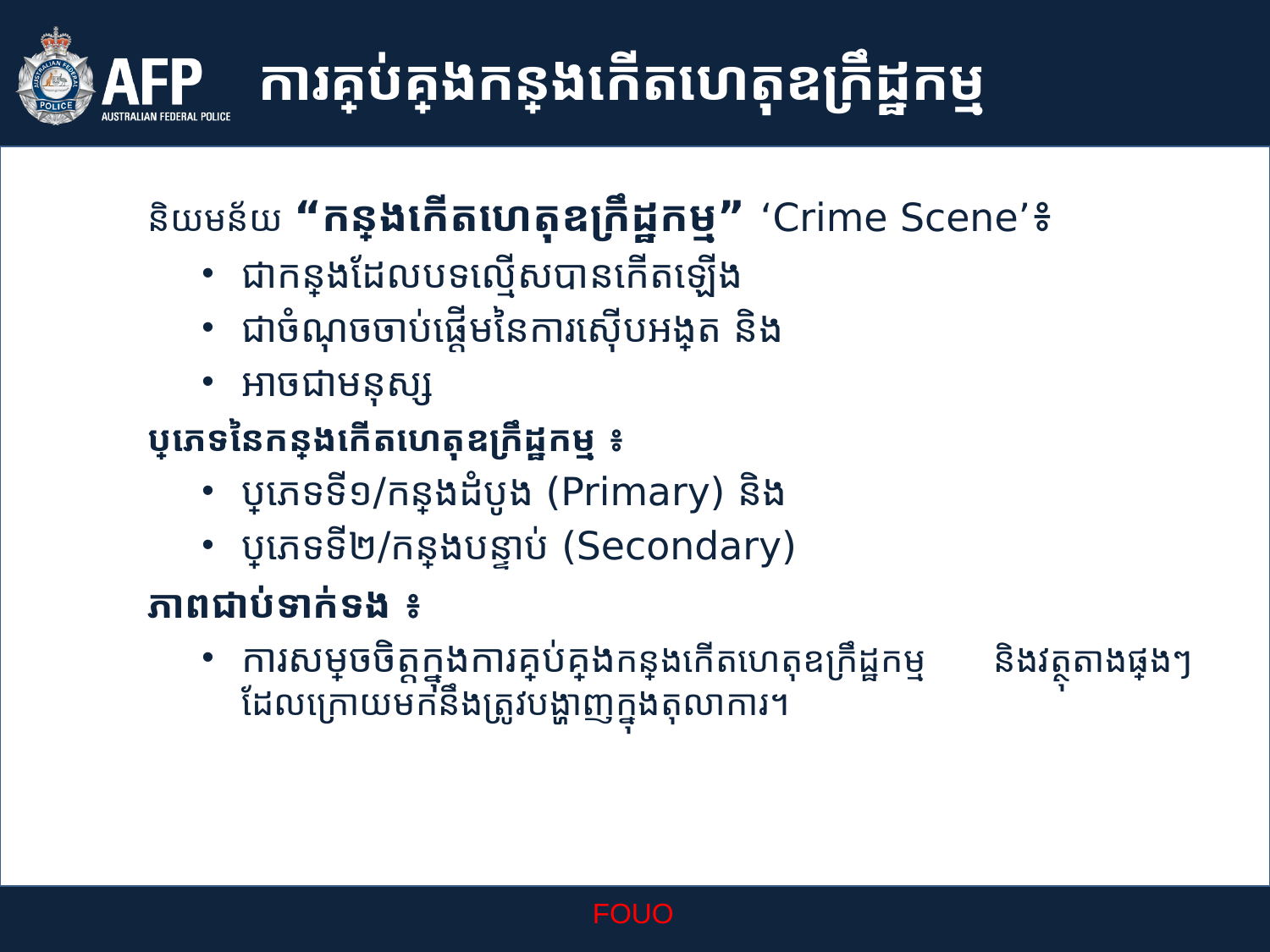

ការគ្រប់គ្រងកន្លែងកើតហេតុឧក្រឹដ្ឋកម្ម
និយមន័យ “កន្លែងកើតហេតុឧក្រឹដ្ឋកម្ម” ‘Crime Scene’៖
ជាកន្លែងដែលបទល្មើសបានកើតឡើង
ជាចំណុចចាប់ផ្តើមនៃការស៊ើបអង្កេត និង
អាចជាមនុស្ស
ប្រភេទនៃកន្លែងកើតហេតុឧក្រឹដ្ឋកម្ម ៖
ប្រភេទទី១/កន្លែងដំបូង (Primary) និង
ប្រភេទទី២/កន្លែងបន្ទាប់ (Secondary)
ភាពជាប់ទាក់ទង ៖
ការសម្រេចចិត្តក្នុងការគ្រប់គ្រងកន្លែងកើតហេតុឧក្រឹដ្ឋកម្ម និងវត្ថុតាងផ្សេងៗ ដែលក្រោយមកនឹងត្រូវបង្ហាញក្នុងតុលាការ។